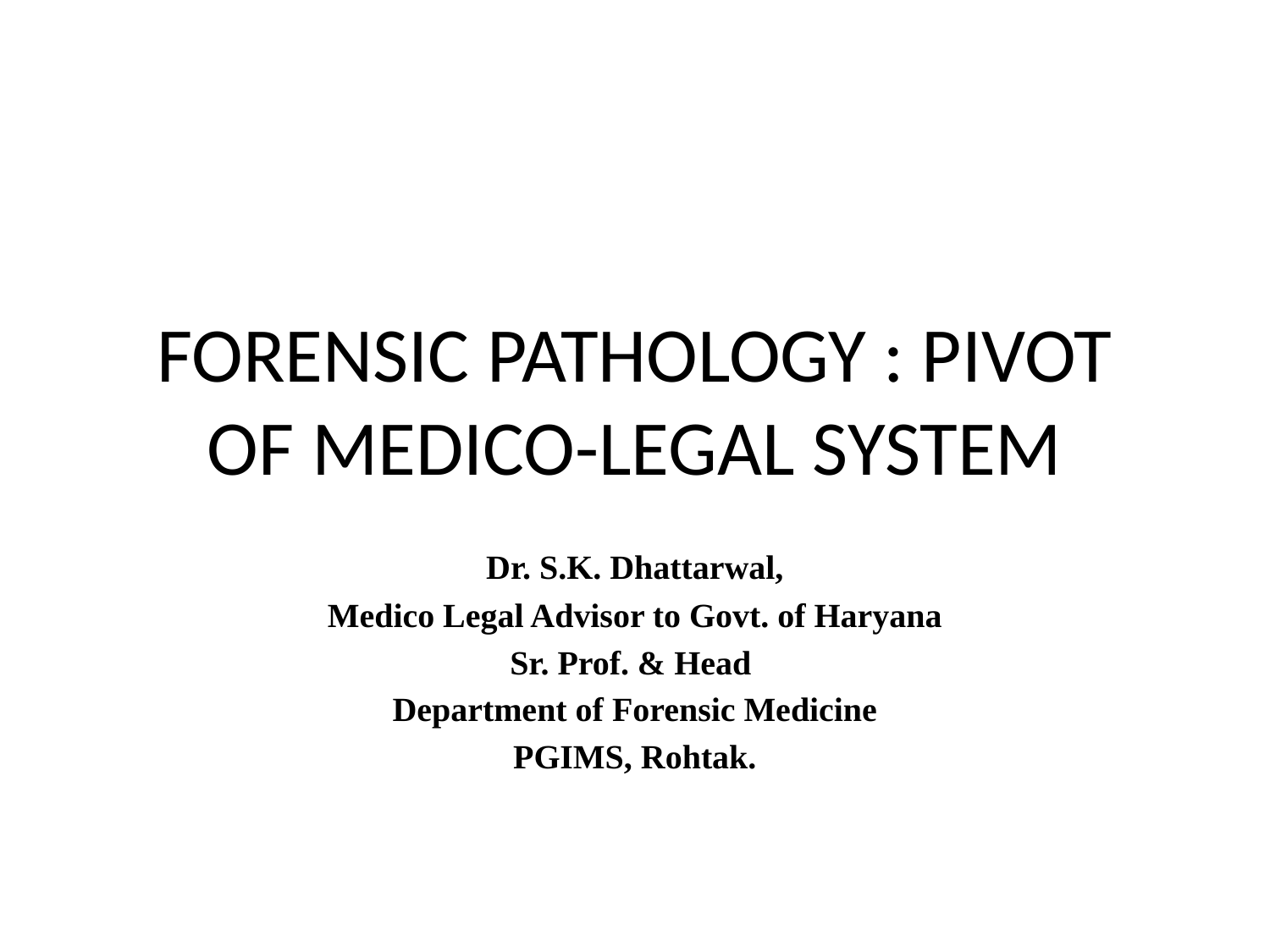

# FORENSIC PATHOLOGY : PIVOT OF MEDICO-LEGAL SYSTEM
Dr. S.K. Dhattarwal,
Medico Legal Advisor to Govt. of Haryana
Sr. Prof. & Head
Department of Forensic Medicine
PGIMS, Rohtak.